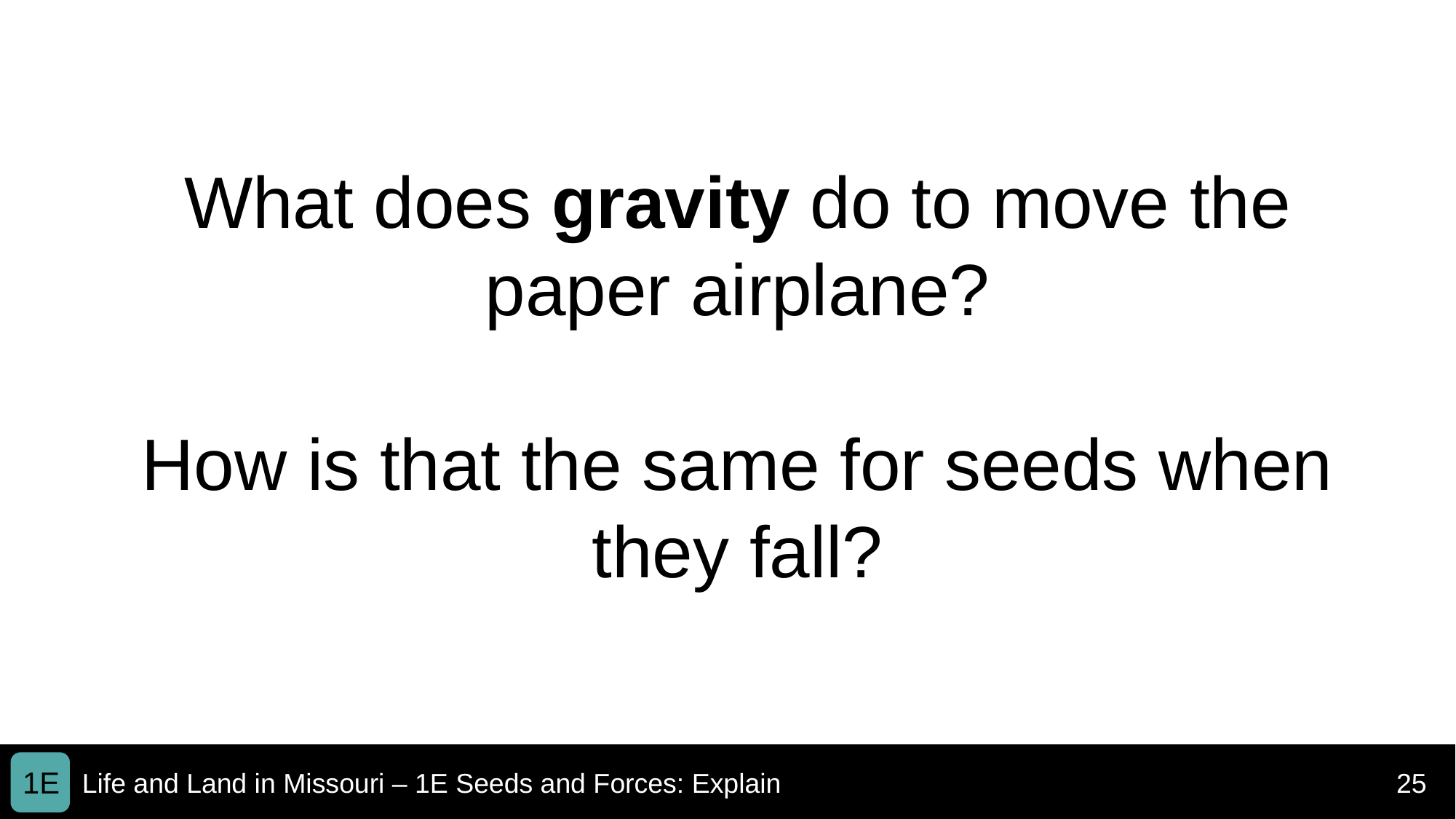

What does gravity do to move the paper airplane?

How is that the same for seeds when they fall?

1E
Life and Land in Missouri – 1E Seeds and Forces: Explain
25